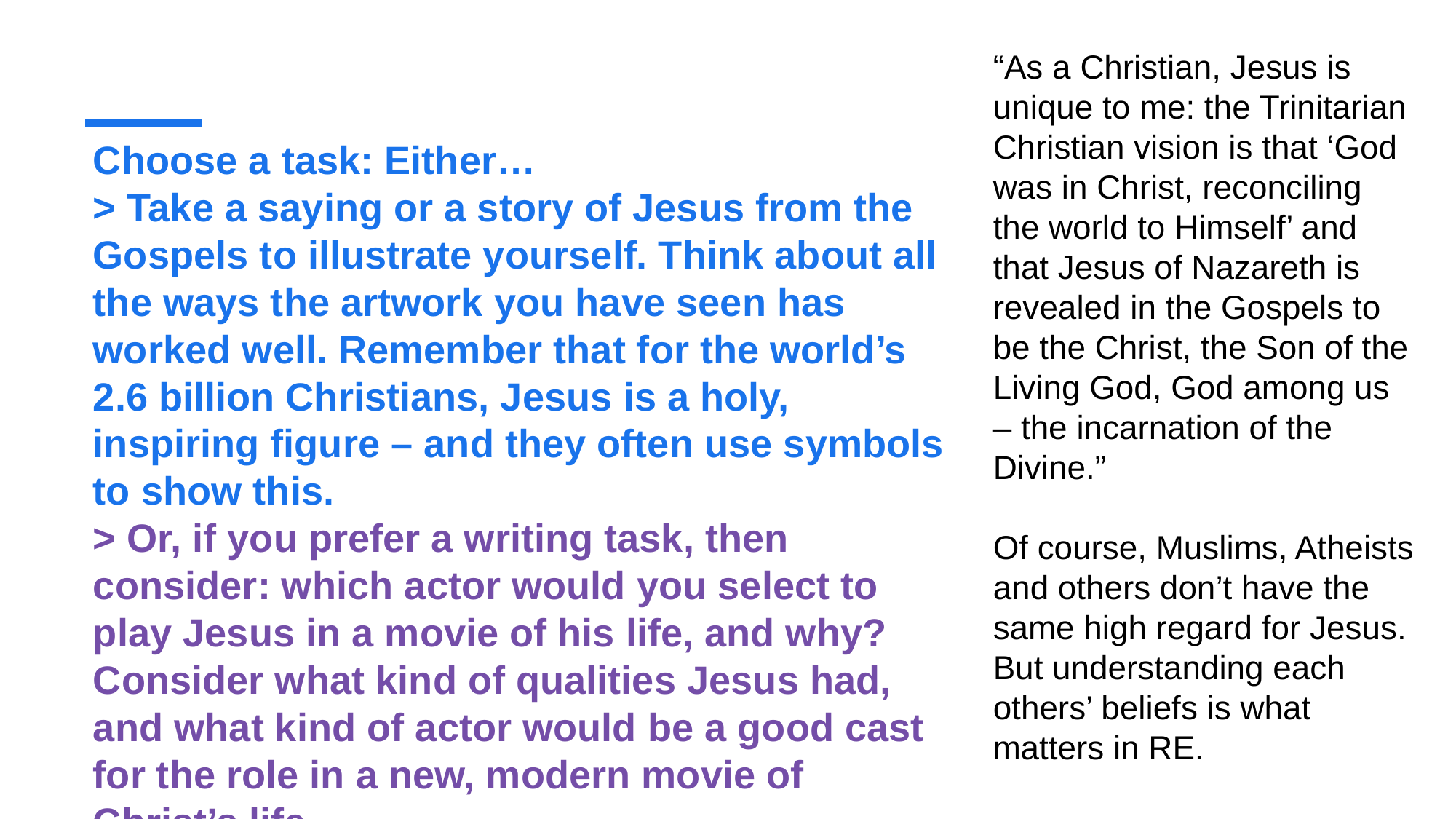

“As a Christian, Jesus is unique to me: the Trinitarian Christian vision is that ‘God was in Christ, reconciling the world to Himself’ and that Jesus of Nazareth is revealed in the Gospels to be the Christ, the Son of the Living God, God among us – the incarnation of the Divine.”

Of course, Muslims, Atheists and others don’t have the same high regard for Jesus. But understanding each others’ beliefs is what matters in RE.
# Choose a task: Either… > Take a saying or a story of Jesus from the Gospels to illustrate yourself. Think about all the ways the artwork you have seen has worked well. Remember that for the world’s 2.6 billion Christians, Jesus is a holy, inspiring figure – and they often use symbols to show this. > Or, if you prefer a writing task, then consider: which actor would you select to play Jesus in a movie of his life, and why? Consider what kind of qualities Jesus had, and what kind of actor would be a good cast for the role in a new, modern movie of Christ’s life.